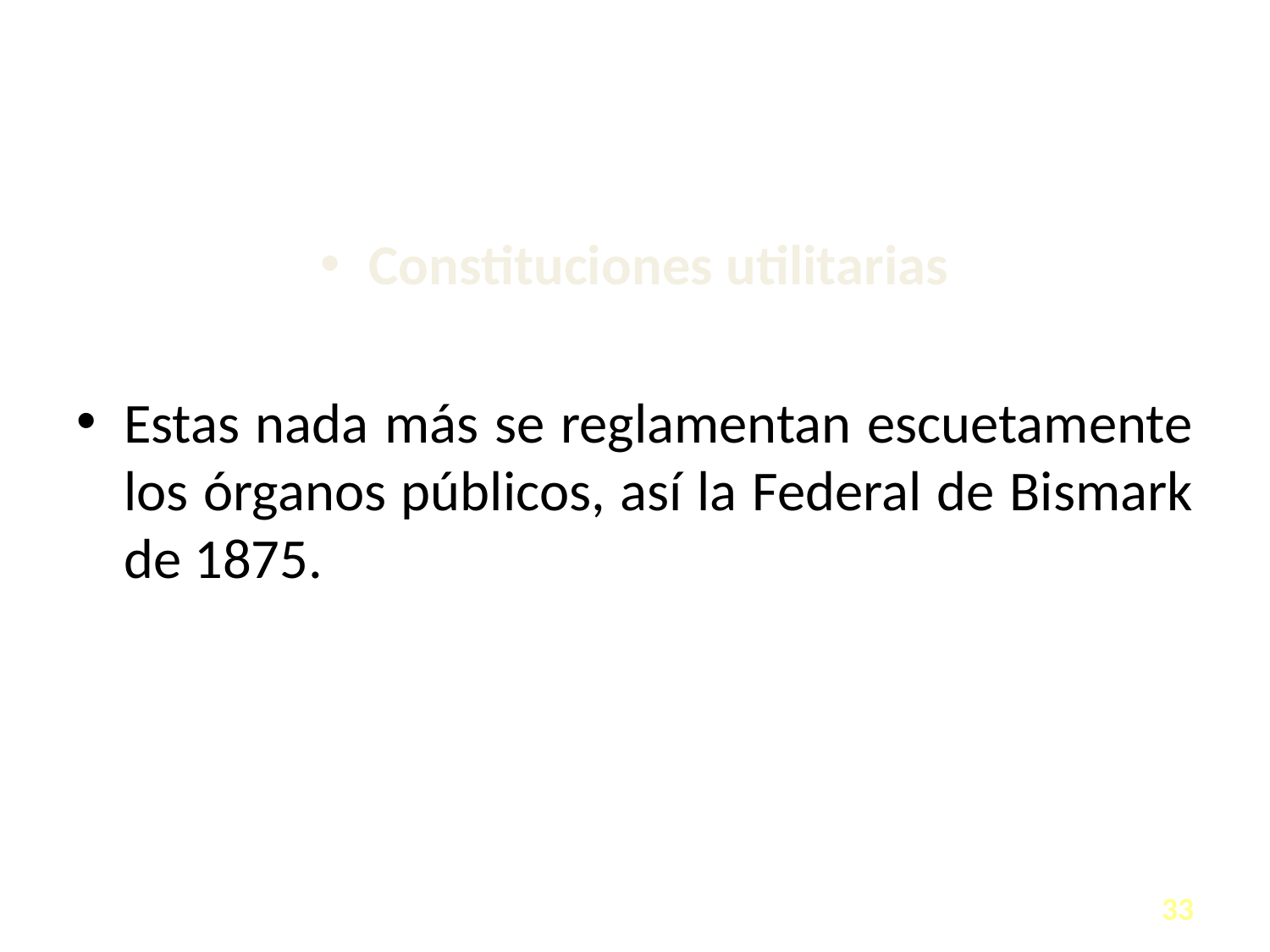

#
Constituciones utilitarias

Estas nada más se reglamentan escuetamente los órganos públicos, así la Federal de Bismark de 1875.

33